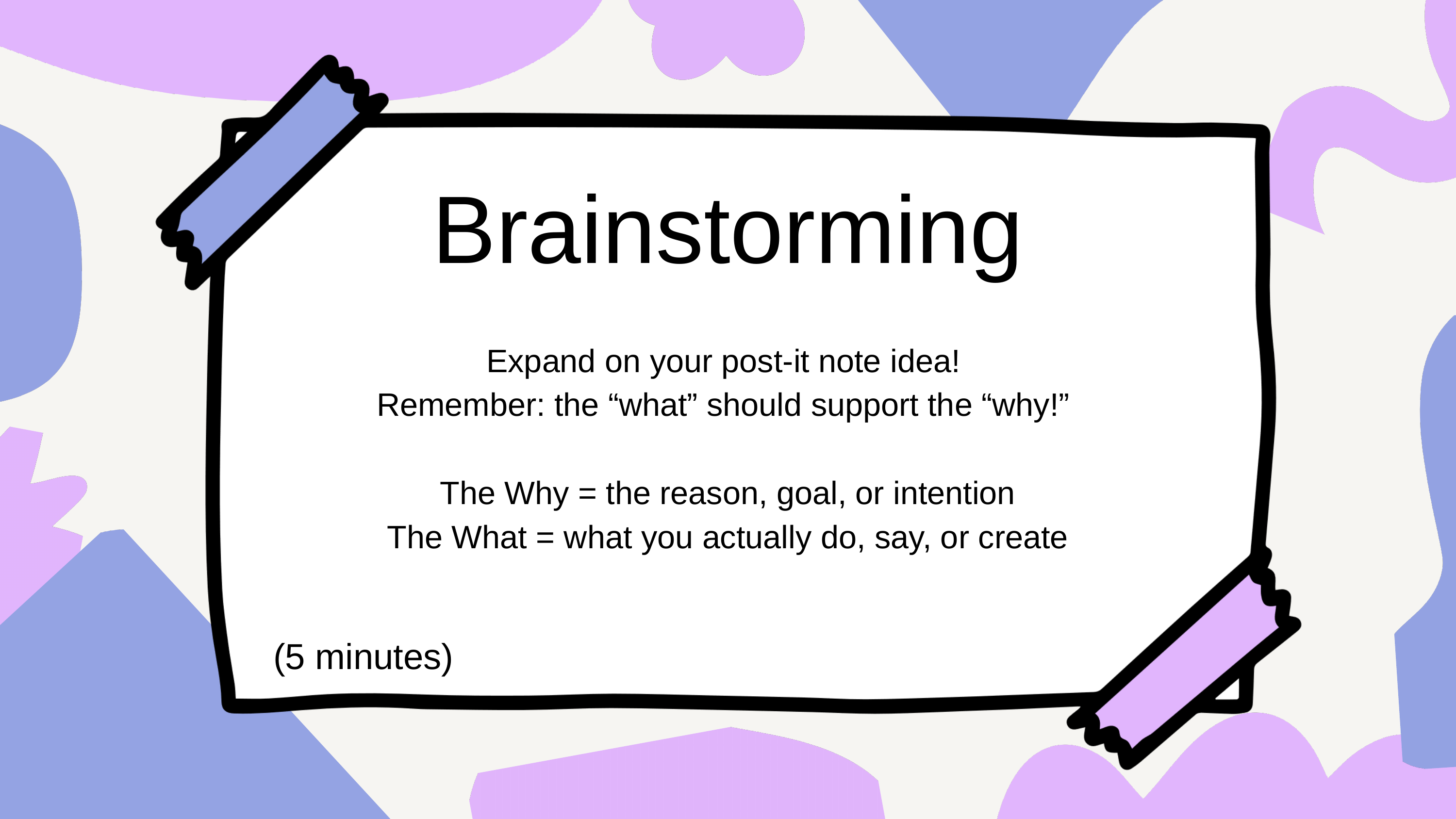

Brainstorming
Expand on your post-it note idea!
Remember: the “what” should support the “why!”

The Why = the reason, goal, or intention
The What = what you actually do, say, or create

(5 minutes)